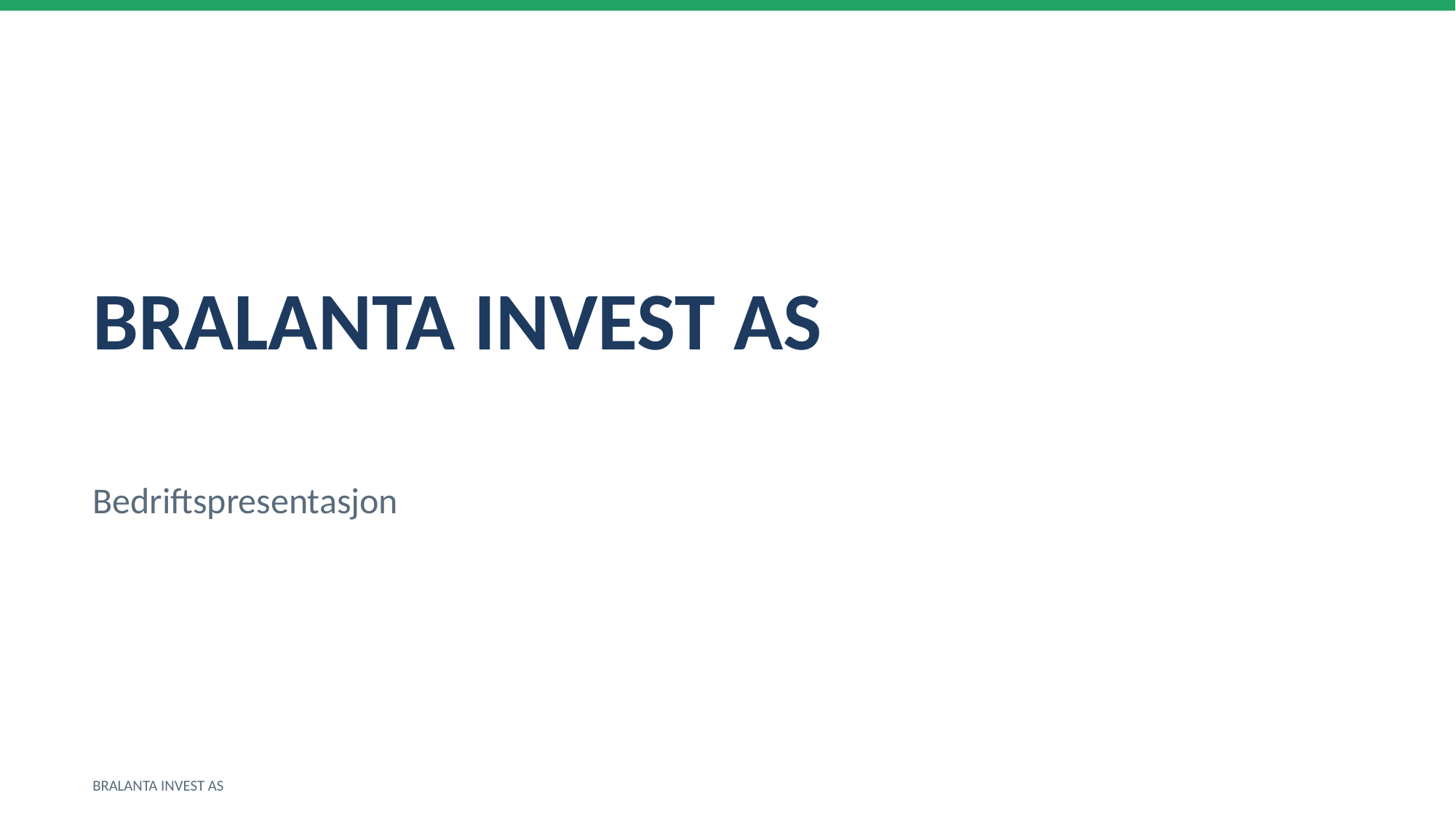

BRALANTA INVEST AS
Bedriftspresentasjon
BRALANTA INVEST AS